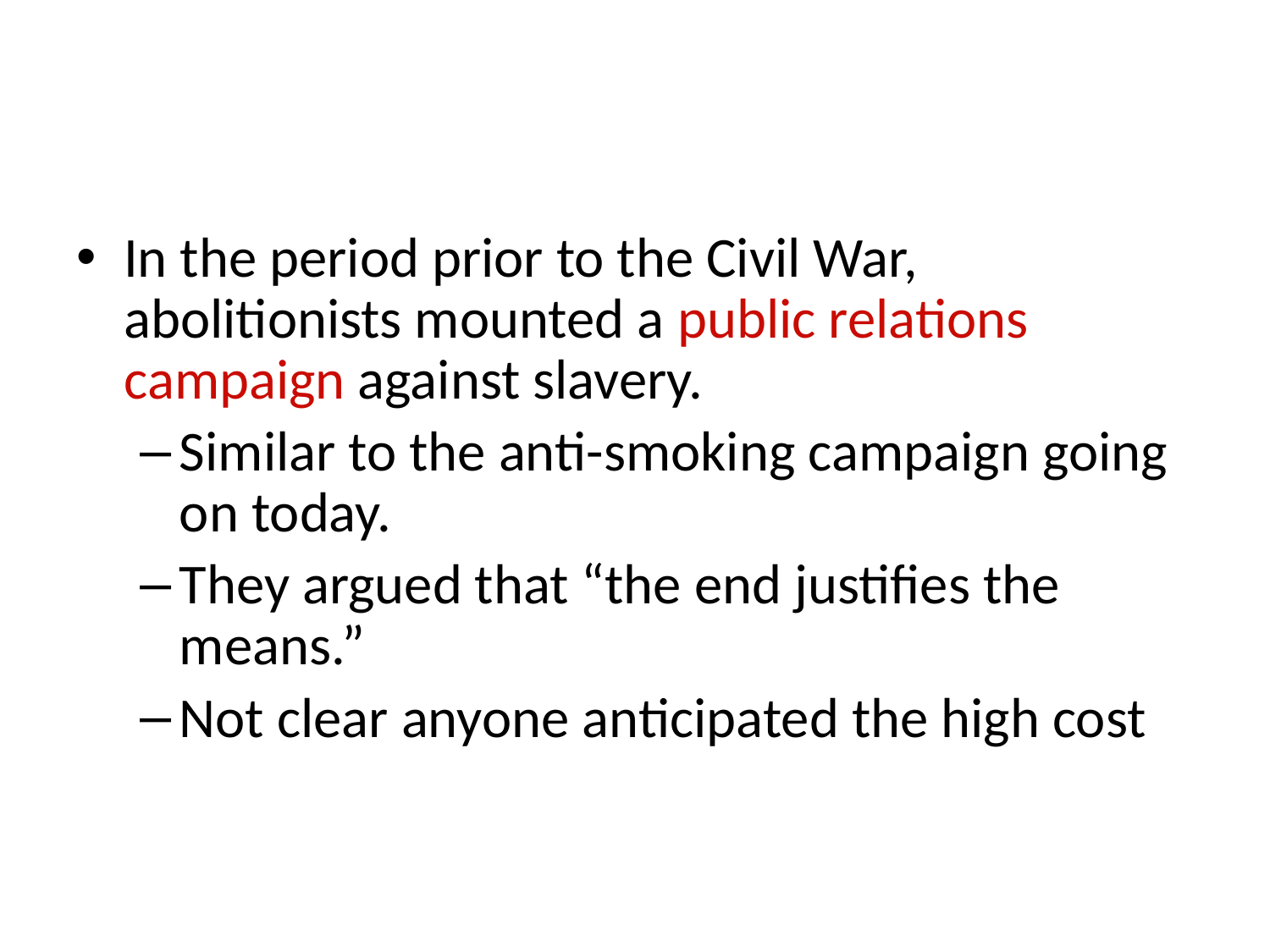

#
In the period prior to the Civil War, abolitionists mounted a public relations campaign against slavery.
Similar to the anti-smoking campaign going on today.
They argued that “the end justifies the means.”
Not clear anyone anticipated the high cost